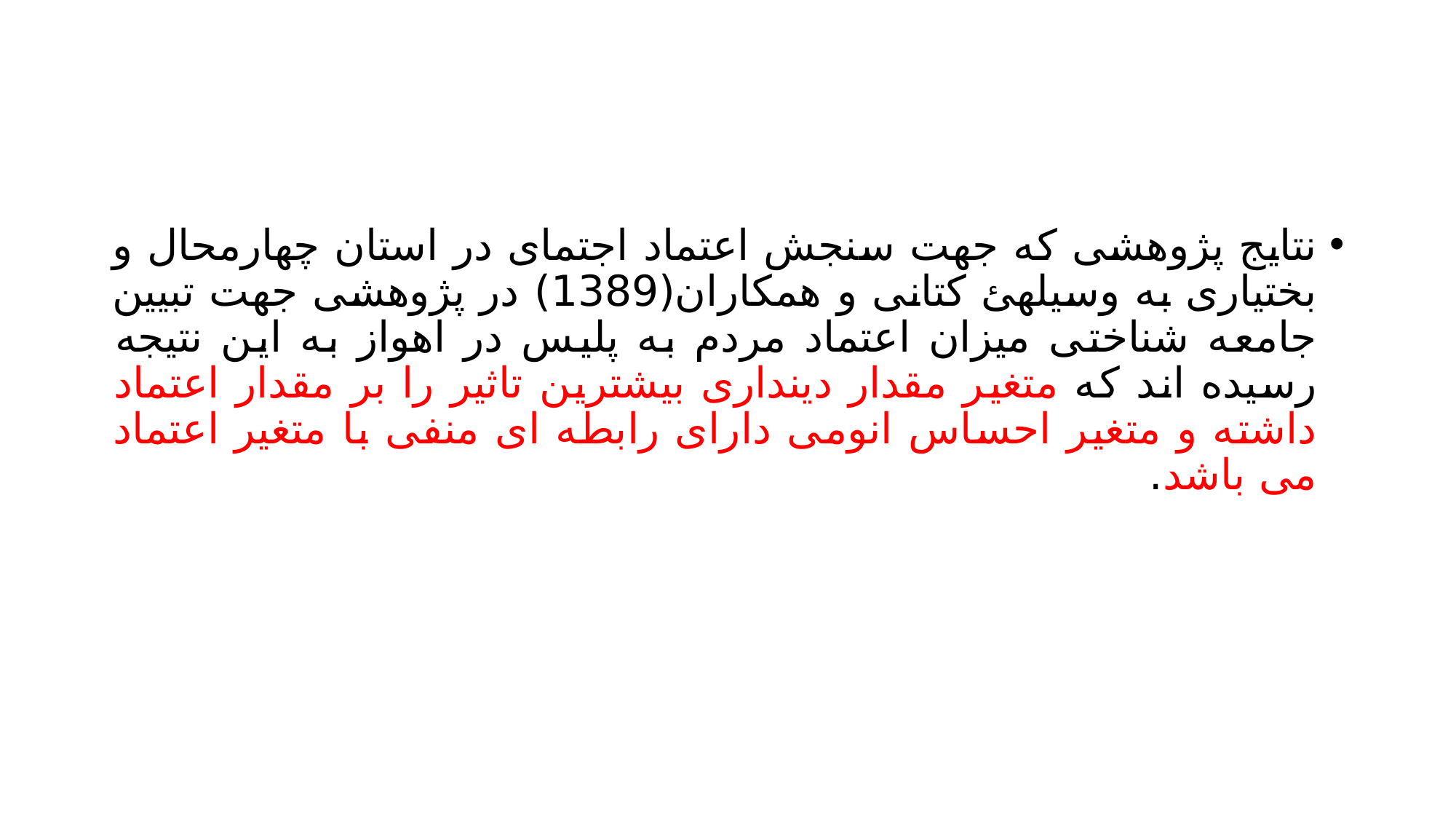

#
نتایج پژوهشی که جهت سنجش اعتماد اجتمای در استان چهارمحال و بختیاری به وسیلهئ کتانی و همکاران(1389) در پژوهشی جهت تبیین جامعه شناختی میزان اعتماد مردم به پلیس در اهواز به این نتیجه رسیده اند که متغیر مقدار دینداری بیشترین تاثیر را بر مقدار اعتماد داشته و متغیر احساس انومی دارای رابطه ای منفی با متغیر اعتماد می باشد.